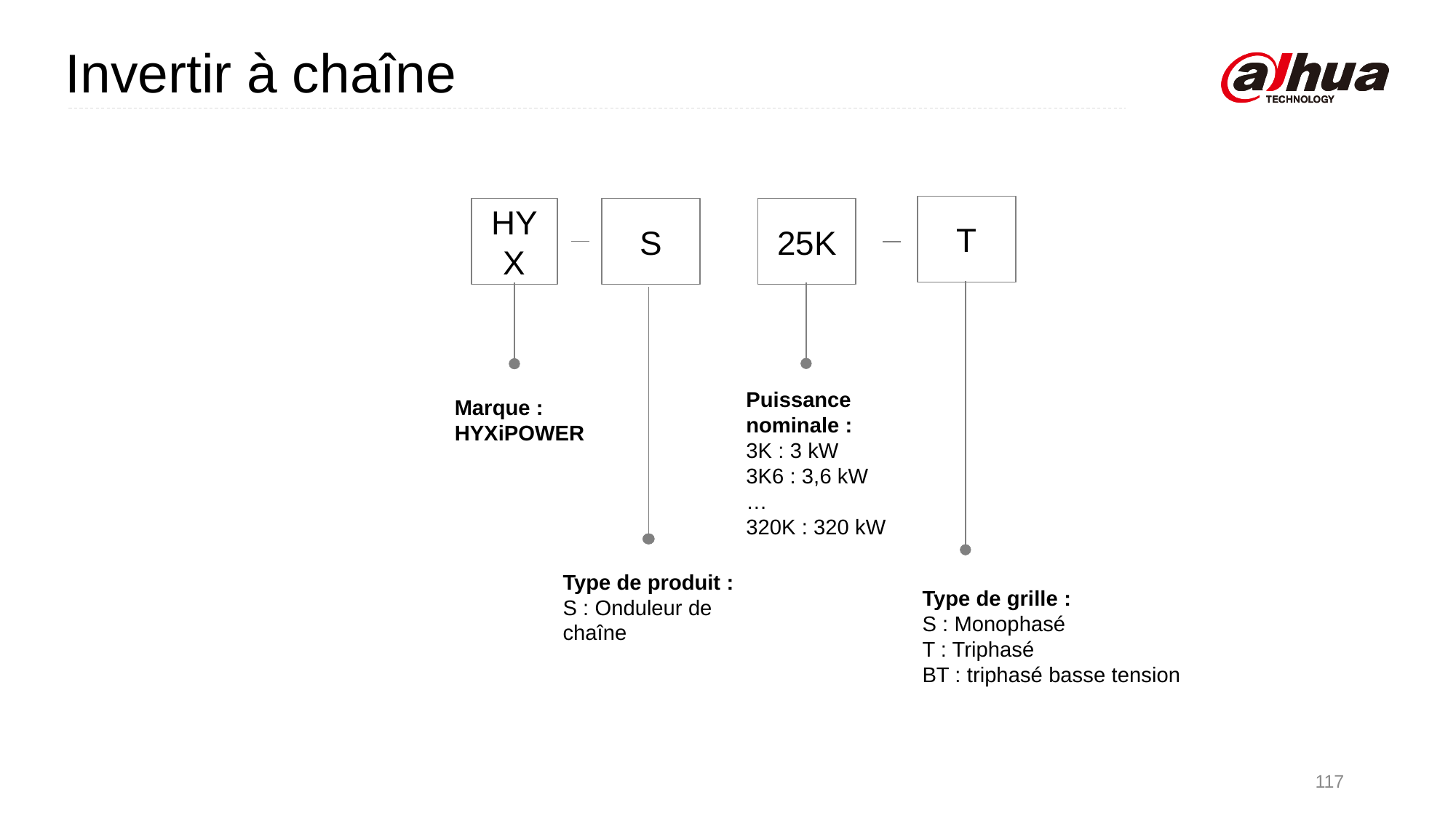

Invertir à chaîne
T
HYX
S
25K

Puissance nominale :
3K : 3 kW
3K6 : 3,6 kW
…
320K : 320 kW
Marque : HYXiPOWER
Type de produit :
S : Onduleur de chaîne
Type de grille :
S : Monophasé
T : Triphasé
BT : triphasé basse tension

117